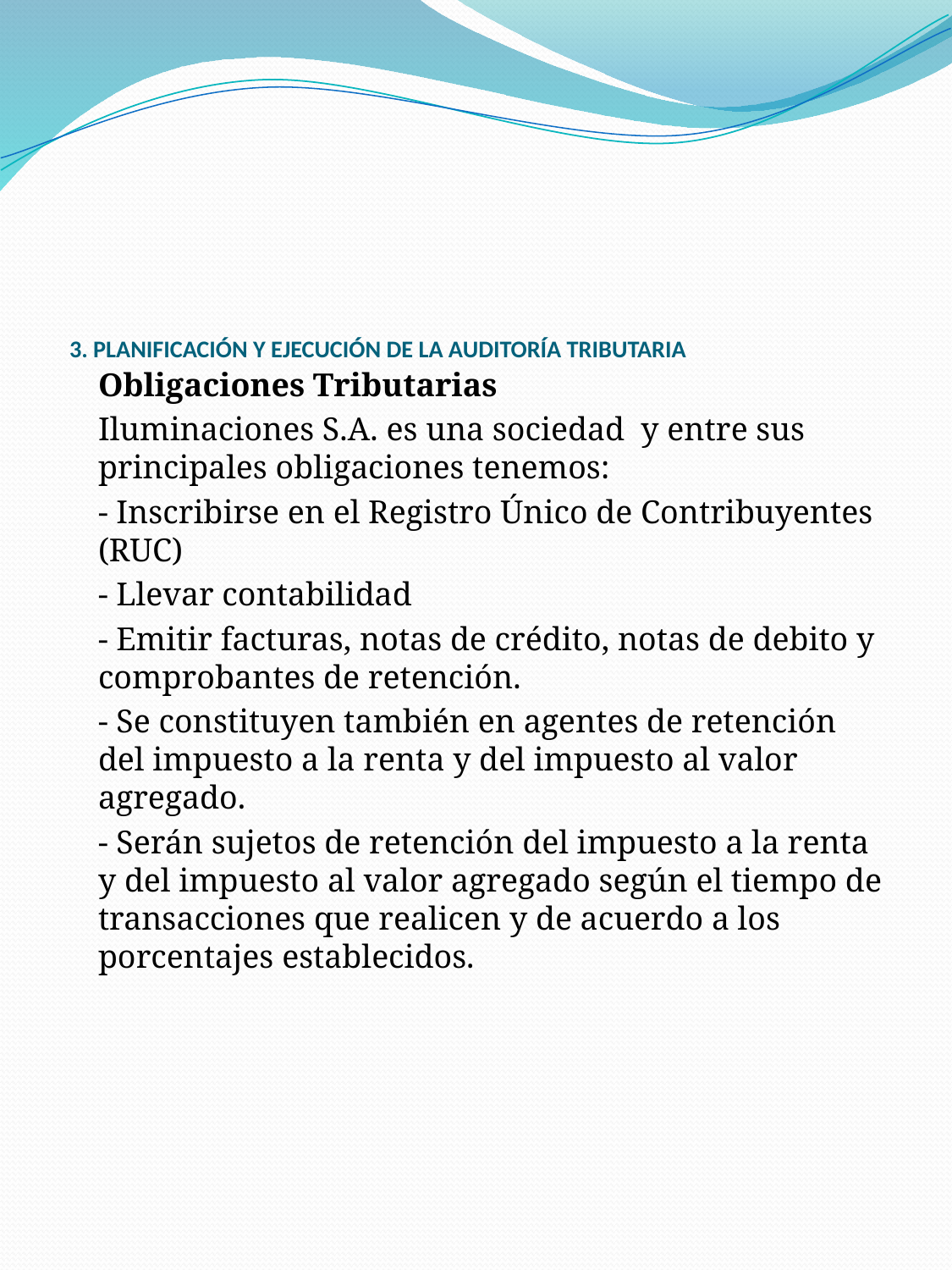

# 3. PLANIFICACIÓN Y EJECUCIÓN DE LA AUDITORÍA TRIBUTARIA
	Obligaciones Tributarias
	Iluminaciones S.A. es una sociedad  y entre sus principales obligaciones tenemos:
	- Inscribirse en el Registro Único de Contribuyentes (RUC)
	- Llevar contabilidad
	- Emitir facturas, notas de crédito, notas de debito y comprobantes de retención.
	- Se constituyen también en agentes de retención del impuesto a la renta y del impuesto al valor agregado.
	- Serán sujetos de retención del impuesto a la renta y del impuesto al valor agregado según el tiempo de transacciones que realicen y de acuerdo a los porcentajes establecidos.